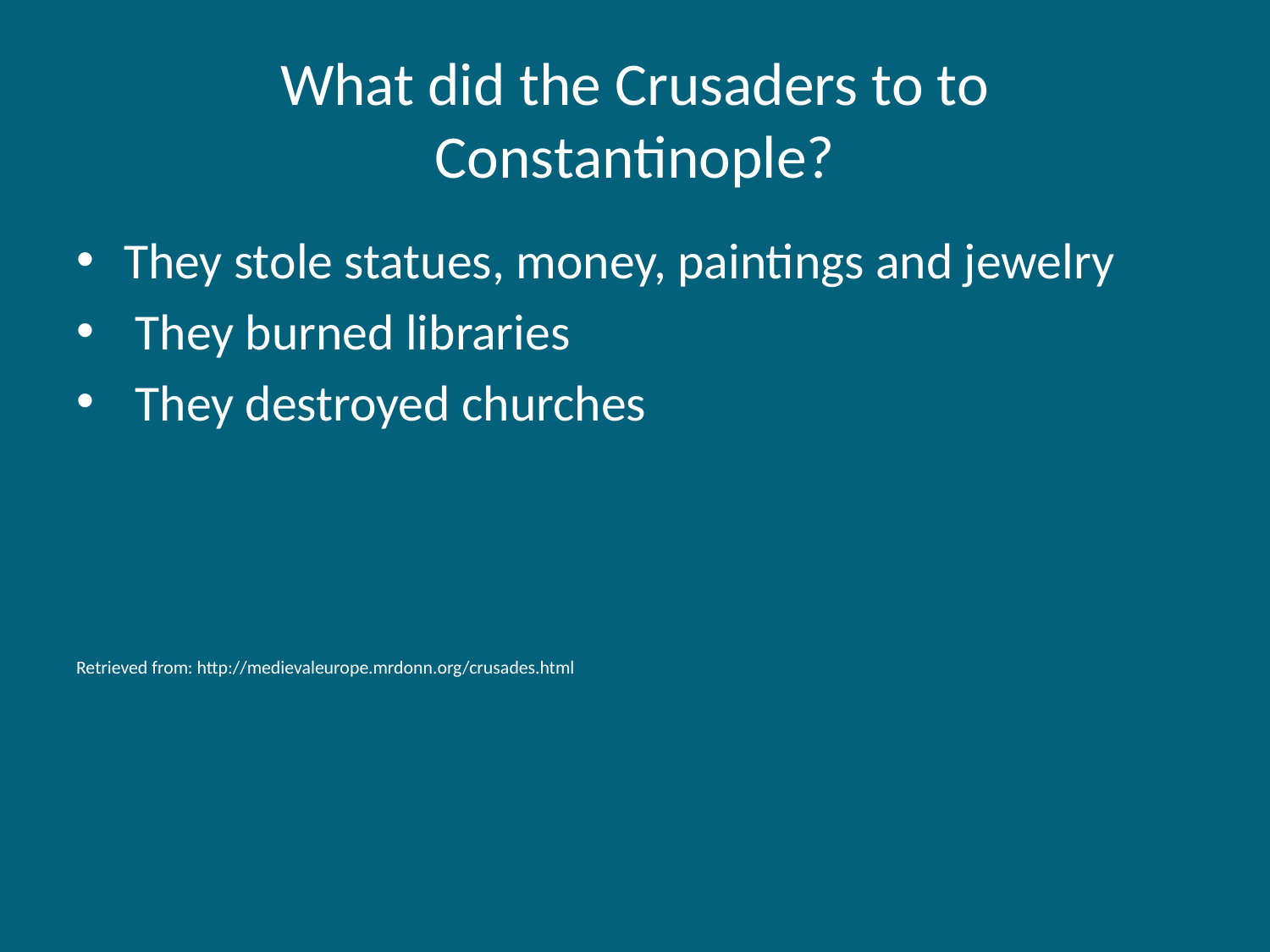

# What did the Crusaders to to Constantinople?
They stole statues, money, paintings and jewelry
 They burned libraries
 They destroyed churches

Retrieved from: http://medievaleurope.mrdonn.org/crusades.html